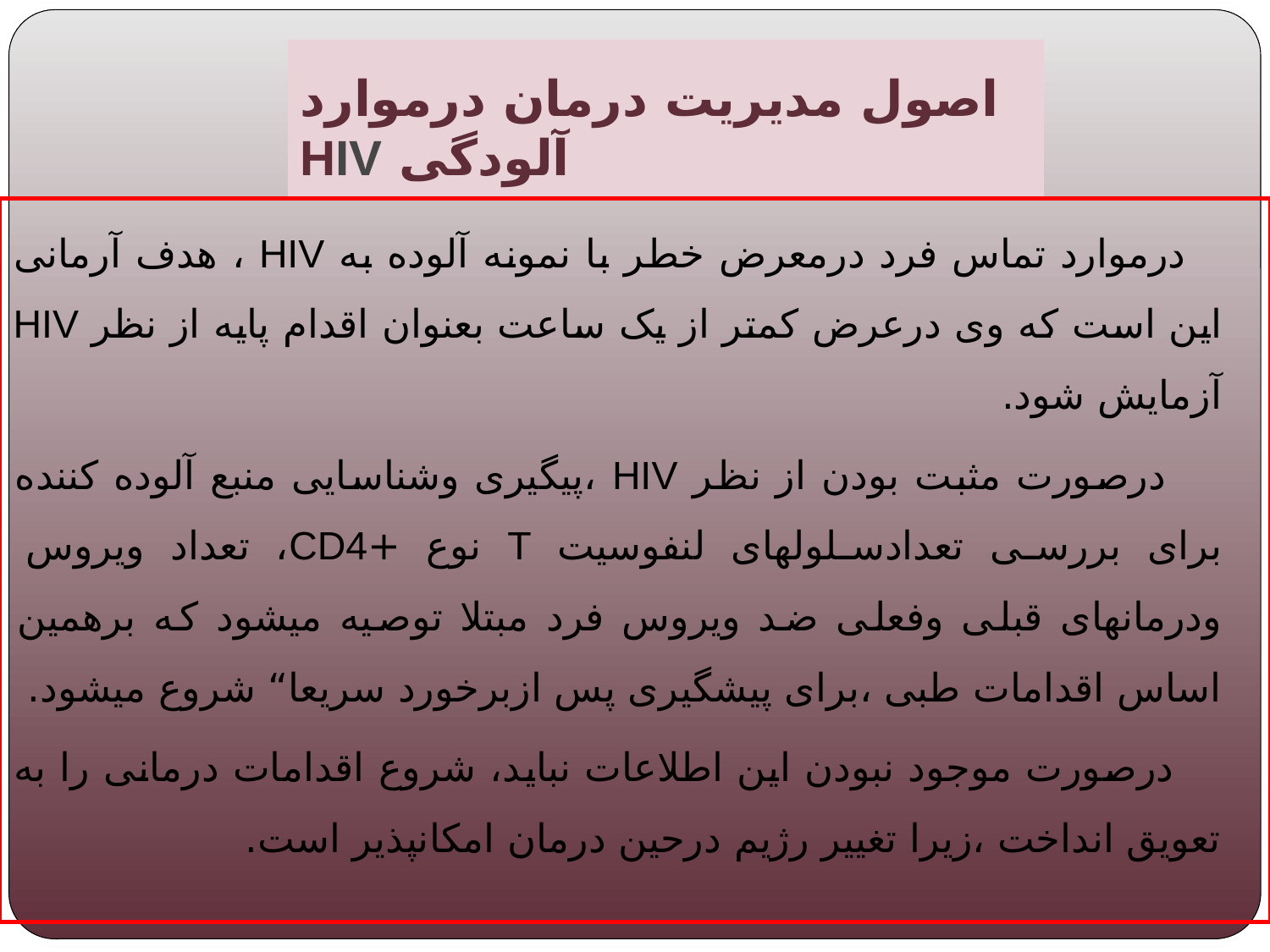

# اصول مدیریت درمان درموارد آلودگی HIV
     درموارد تماس فرد درمعرض خطر با نمونه آلوده به HIV ، هدف آرمانی این است که وی درعرض کمتر از یک ساعت بعنوان اقدام پایه از نظر HIV آزمایش شود.
      درصورت مثبت بودن از نظر HIV ،پیگیری وشناسایی منبع آلوده کننده برای بررسی تعدادسلولهای لنفوسیت T نوع +CD4، تعداد ویروس ودرمانهای قبلی وفعلی ضد ویروس فرد مبتلا توصیه میشود که برهمین اساس اقدامات طبی ،برای پیشگیری پس ازبرخورد سریعا“ شروع میشود.
      درصورت موجود نبودن این اطلاعات نباید، شروع اقدامات درمانی را به تعویق انداخت ،زیرا تغییر رژیم درحین درمان امکانپذیر است.